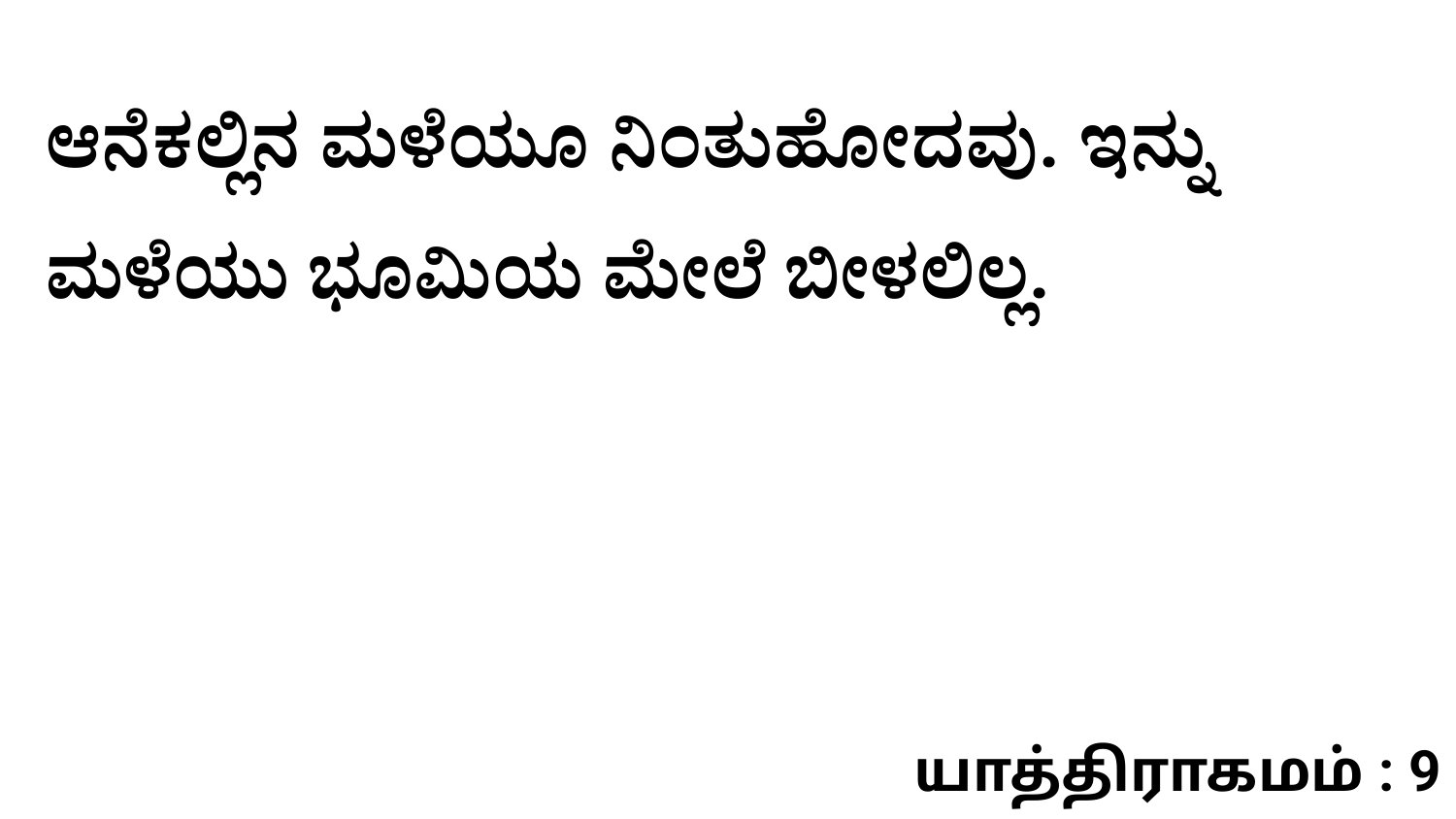

ಆನೆಕಲ್ಲಿನ ಮಳೆಯೂ ನಿಂತುಹೋದವು. ಇನ್ನು ಮಳೆಯು ಭೂಮಿಯ ಮೇಲೆ ಬೀಳಲಿಲ್ಲ.
யாத்திராகமம் : 9